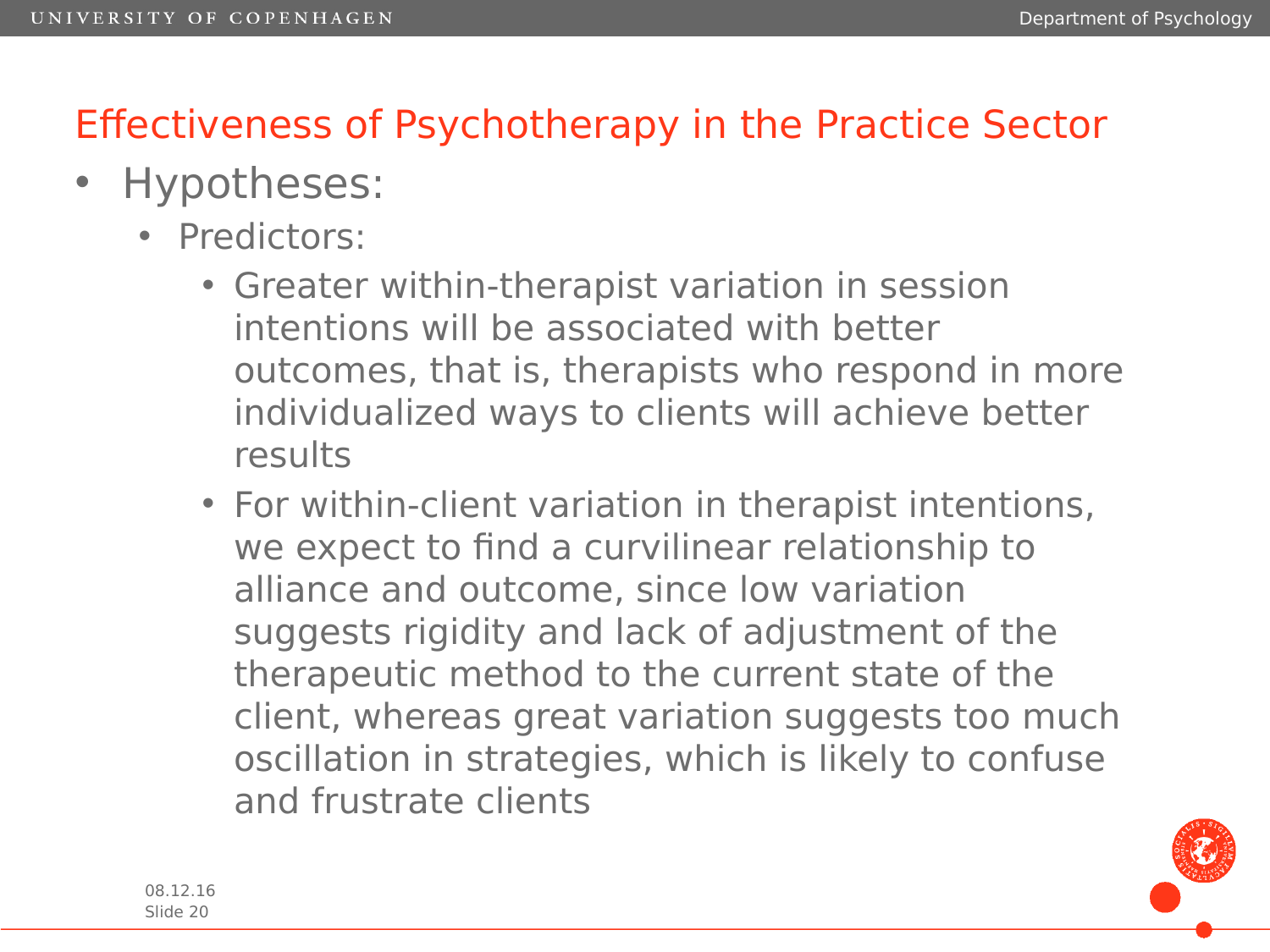

Department of Psychology
# Effectiveness of Psychotherapy in the Practice Sector
Hypotheses:
Predictors:
Greater within-therapist variation in session intentions will be associated with better outcomes, that is, therapists who respond in more individualized ways to clients will achieve better results
For within-client variation in therapist intentions, we expect to find a curvilinear relationship to alliance and outcome, since low variation suggests rigidity and lack of adjustment of the therapeutic method to the current state of the client, whereas great variation suggests too much oscillation in strategies, which is likely to confuse and frustrate clients